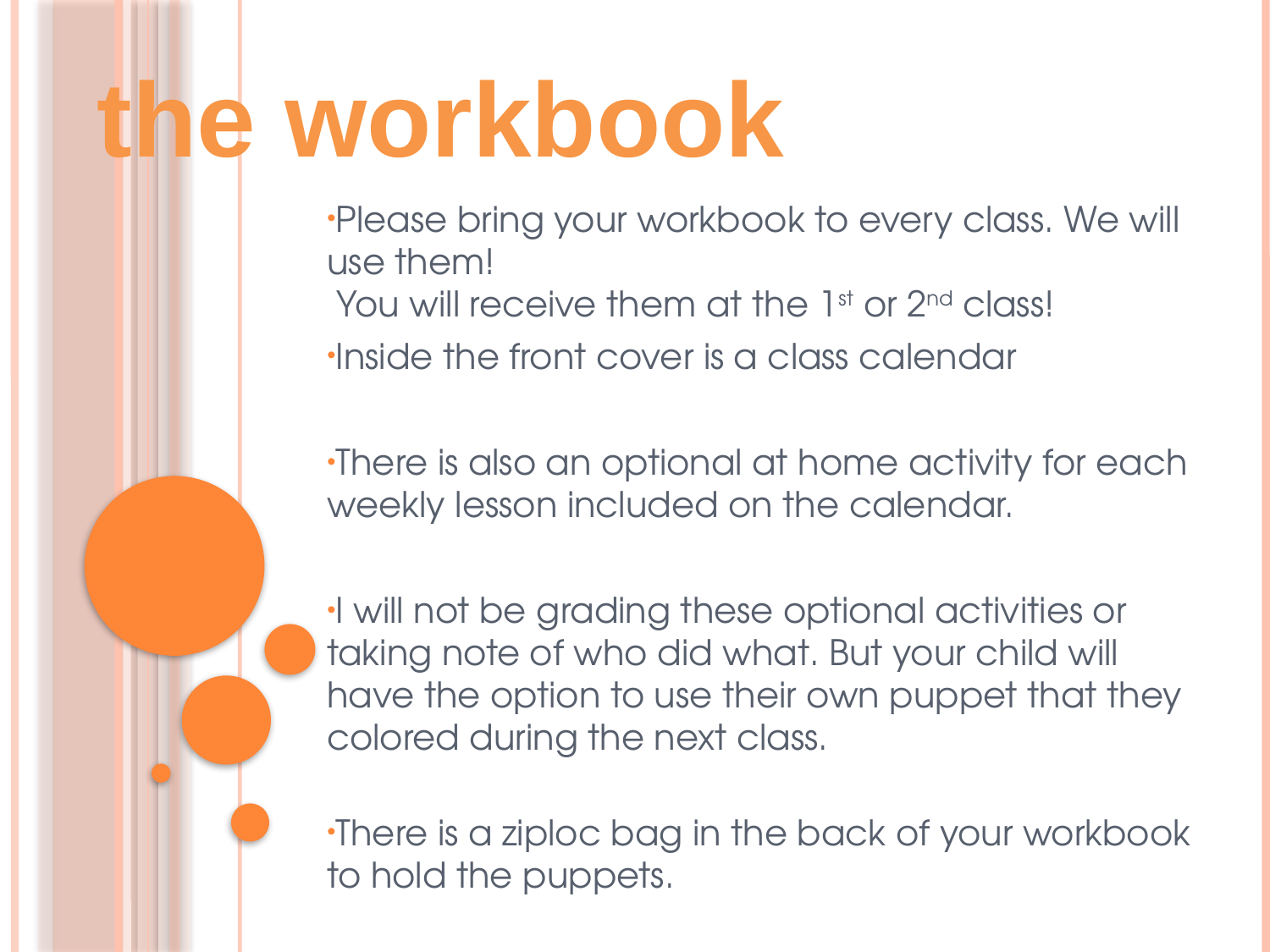

the workbook
Please bring your workbook to every class. We will use them!
 You will receive them at the 1st or 2nd class!
Inside the front cover is a class calendar

There is also an optional at home activity for each weekly lesson included on the calendar.

I will not be grading these optional activities or taking note of who did what. But your child will have the option to use their own puppet that they colored during the next class.
There is a ziploc bag in the back of your workbook to hold the puppets.